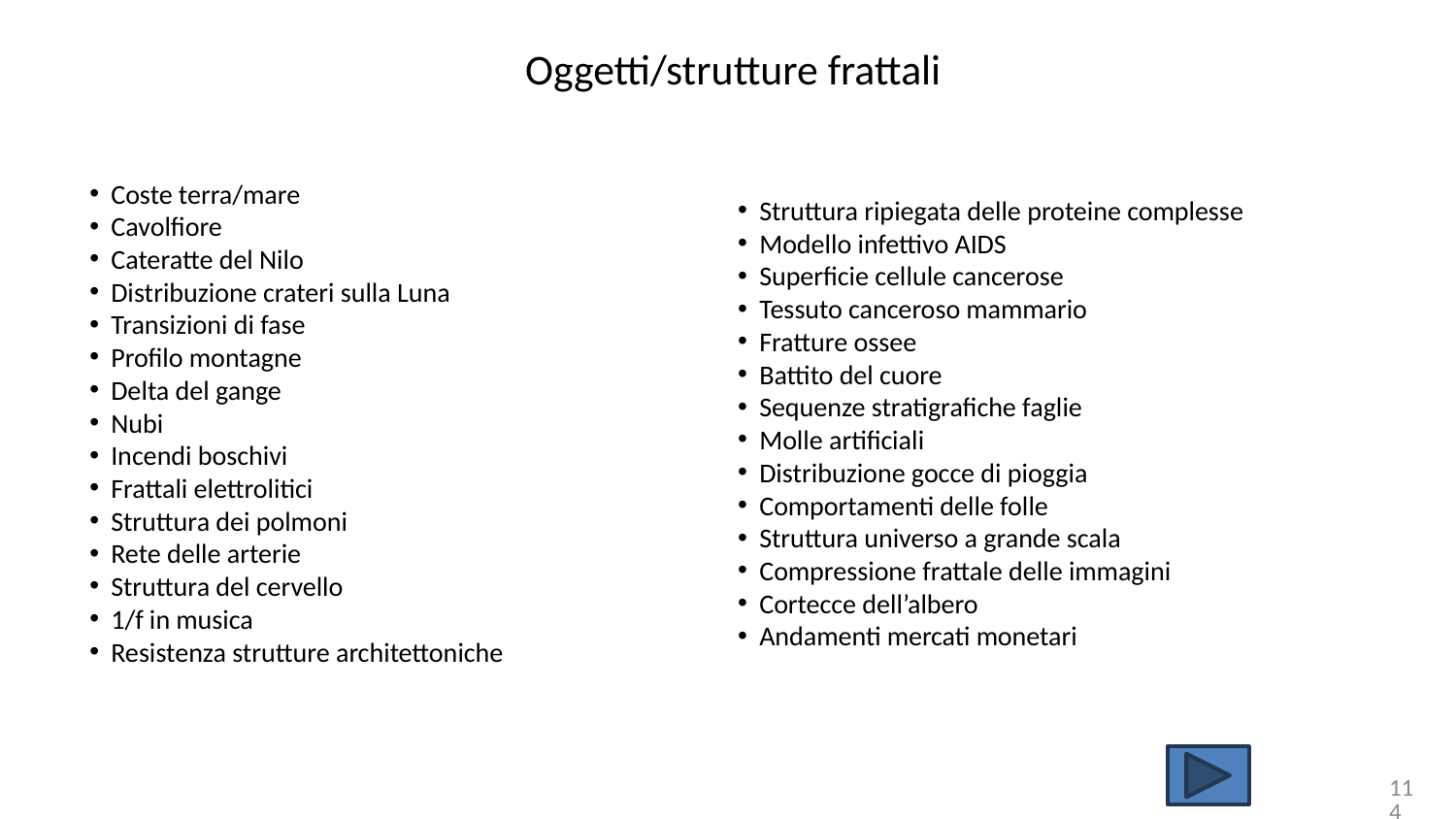

# Oggetti/strutture frattali
Coste terra/mare
Cavolfiore
Cateratte del Nilo
Distribuzione crateri sulla Luna
Transizioni di fase
Profilo montagne
Delta del gange
Nubi
Incendi boschivi
Frattali elettrolitici
Struttura dei polmoni
Rete delle arterie
Struttura del cervello
1/f in musica
Resistenza strutture architettoniche

Struttura ripiegata delle proteine complesse
Modello infettivo AIDS
Superficie cellule cancerose
Tessuto canceroso mammario
Fratture ossee
Battito del cuore
Sequenze stratigrafiche faglie
Molle artificiali
Distribuzione gocce di pioggia
Comportamenti delle folle
Struttura universo a grande scala
Compressione frattale delle immagini
Cortecce dell’albero
Andamenti mercati monetari

114